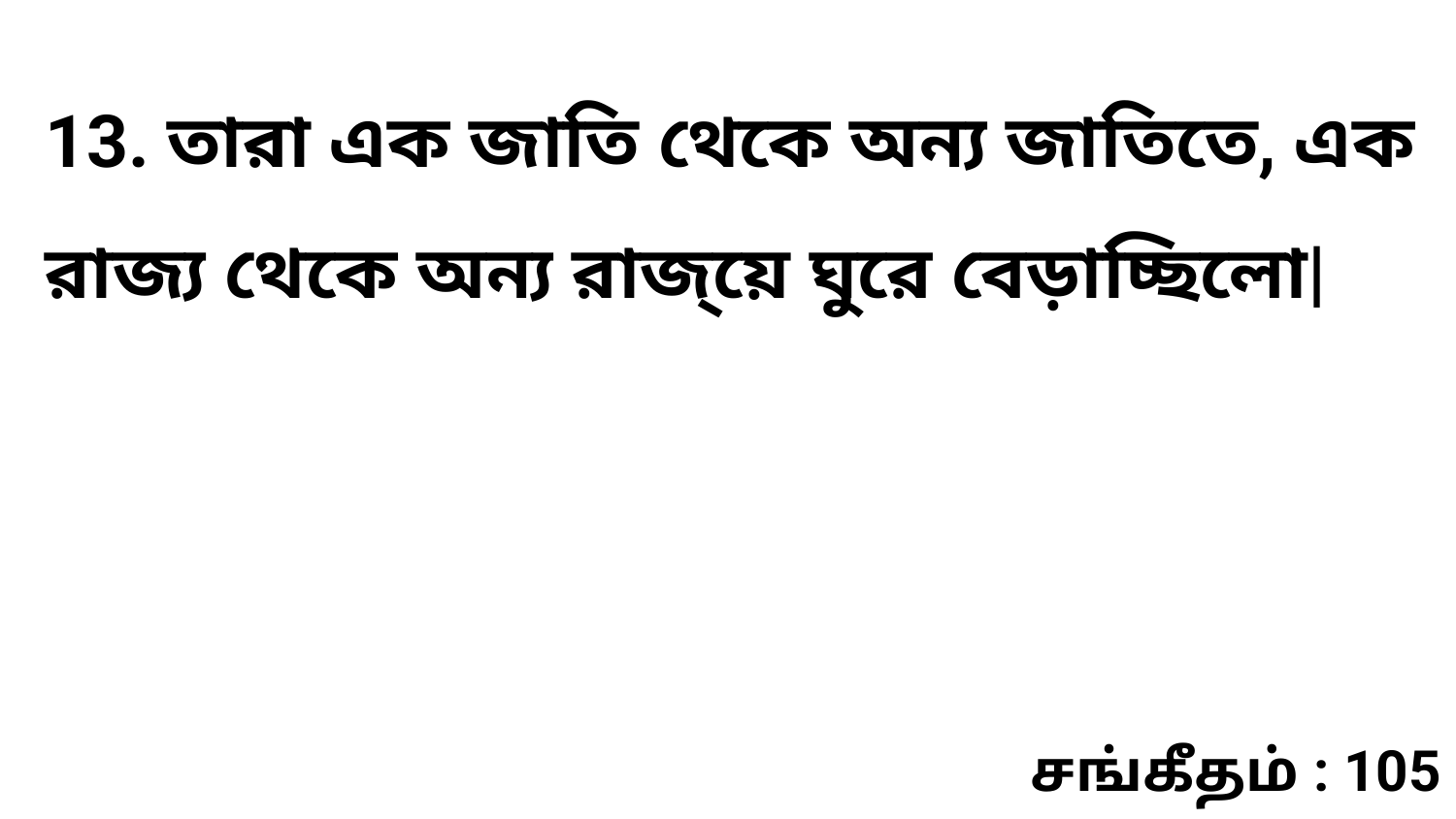

13. তারা এক জাতি থেকে অন্য জাতিতে, এক রাজ্য থেকে অন্য রাজ্য়ে ঘুরে বেড়াচ্ছিলো|
சங்கீதம் : 105